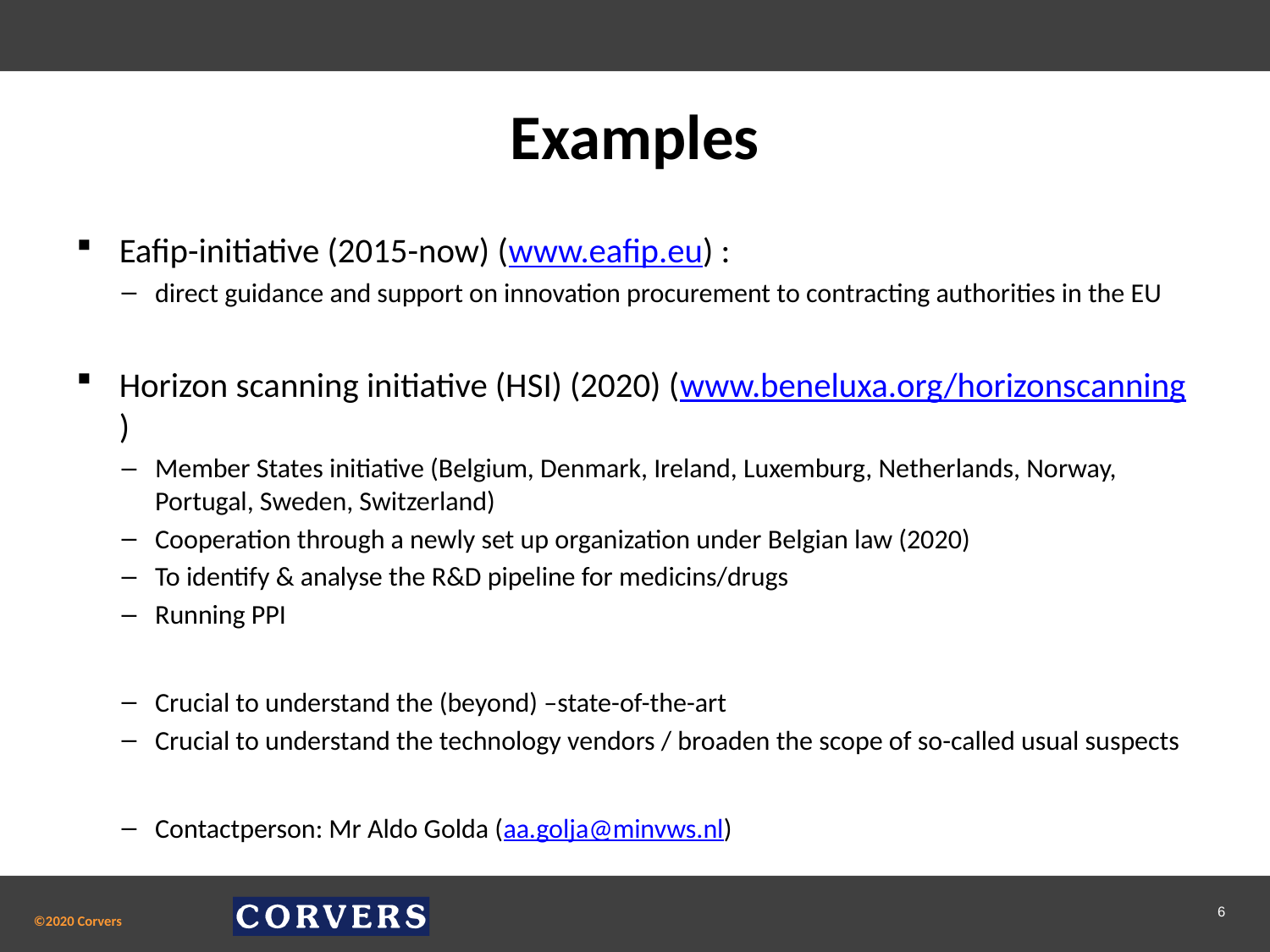

# Examples
Eafip-initiative (2015-now) (www.eafip.eu) :
direct guidance and support on innovation procurement to contracting authorities in the EU

Horizon scanning initiative (HSI) (2020) (www.beneluxa.org/horizonscanning)
Member States initiative (Belgium, Denmark, Ireland, Luxemburg, Netherlands, Norway, Portugal, Sweden, Switzerland)
Cooperation through a newly set up organization under Belgian law (2020)
To identify & analyse the R&D pipeline for medicins/drugs
Running PPI

Crucial to understand the (beyond) –state-of-the-art
Crucial to understand the technology vendors / broaden the scope of so-called usual suspects

Contactperson: Mr Aldo Golda (aa.golja@minvws.nl)